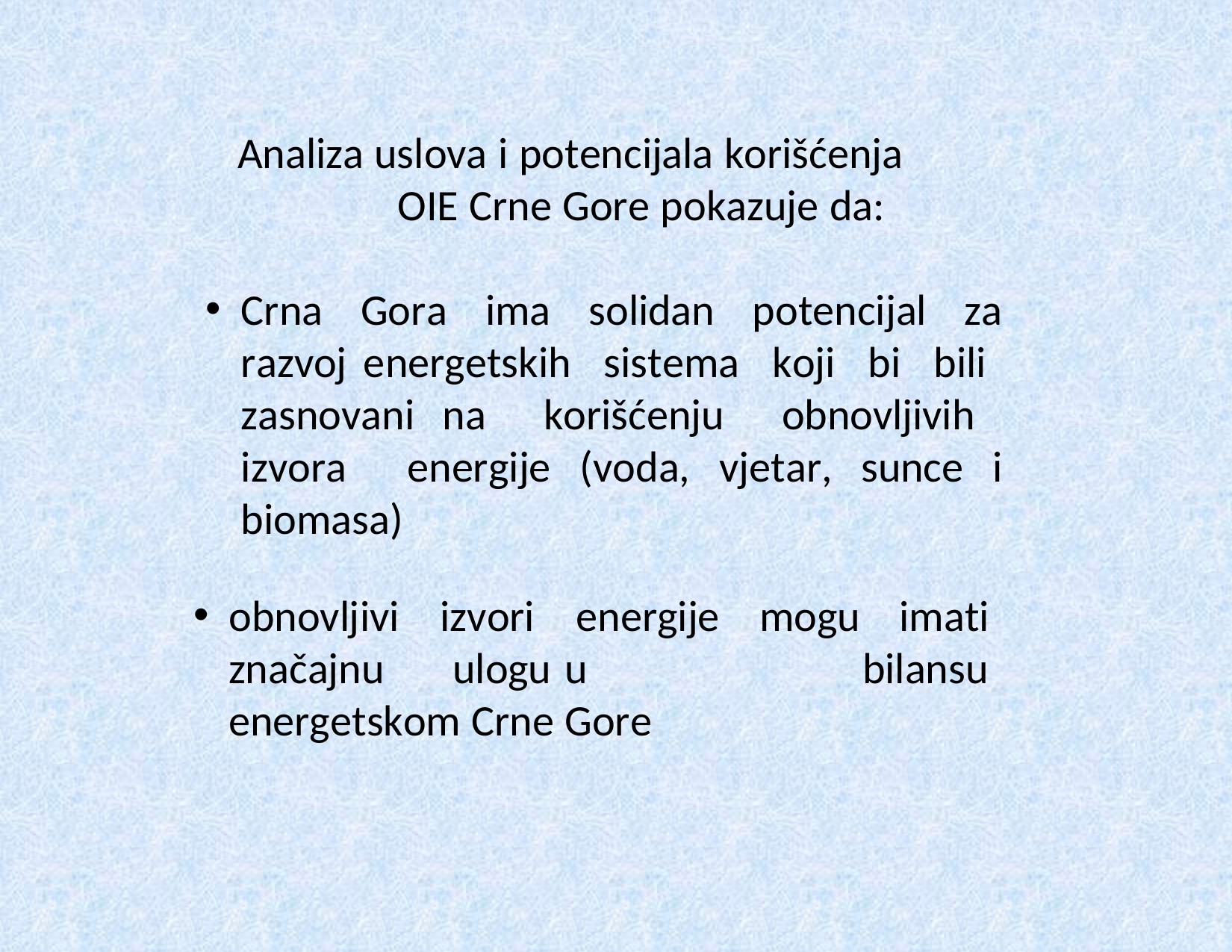

Analiza uslova i potencijala korišćenja OIE Crne Gore pokazuje da:

Crna Gora ima solidan potencijal za razvoj energetskih  sistema  koji  bi  bili  zasnovani na  korišćenju  obnovljivih  izvora  energije (voda, vjetar, sunce i biomasa)
obnovljivi
izvori	energije	mogu
imati bilansu
značajnu	ulogu	u	energetskom Crne Gore